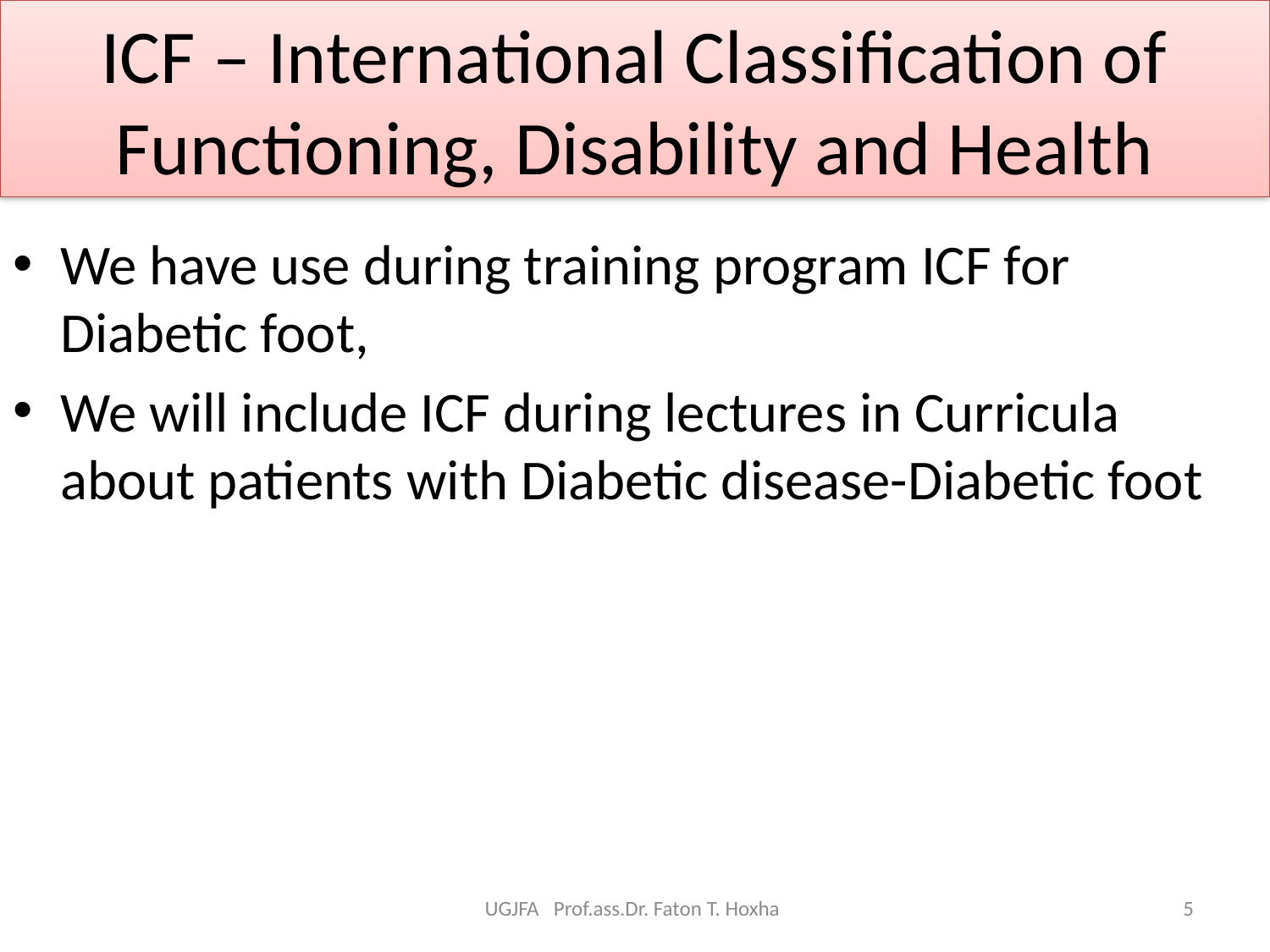

# ICF – International Classification of Functioning, Disability and Health
We have use during training program ICF for Diabetic foot,
We will include ICF during lectures in Curricula about patients with Diabetic disease-Diabetic foot
UGJFA   Prof.ass.Dr. Faton T. Hoxha
5